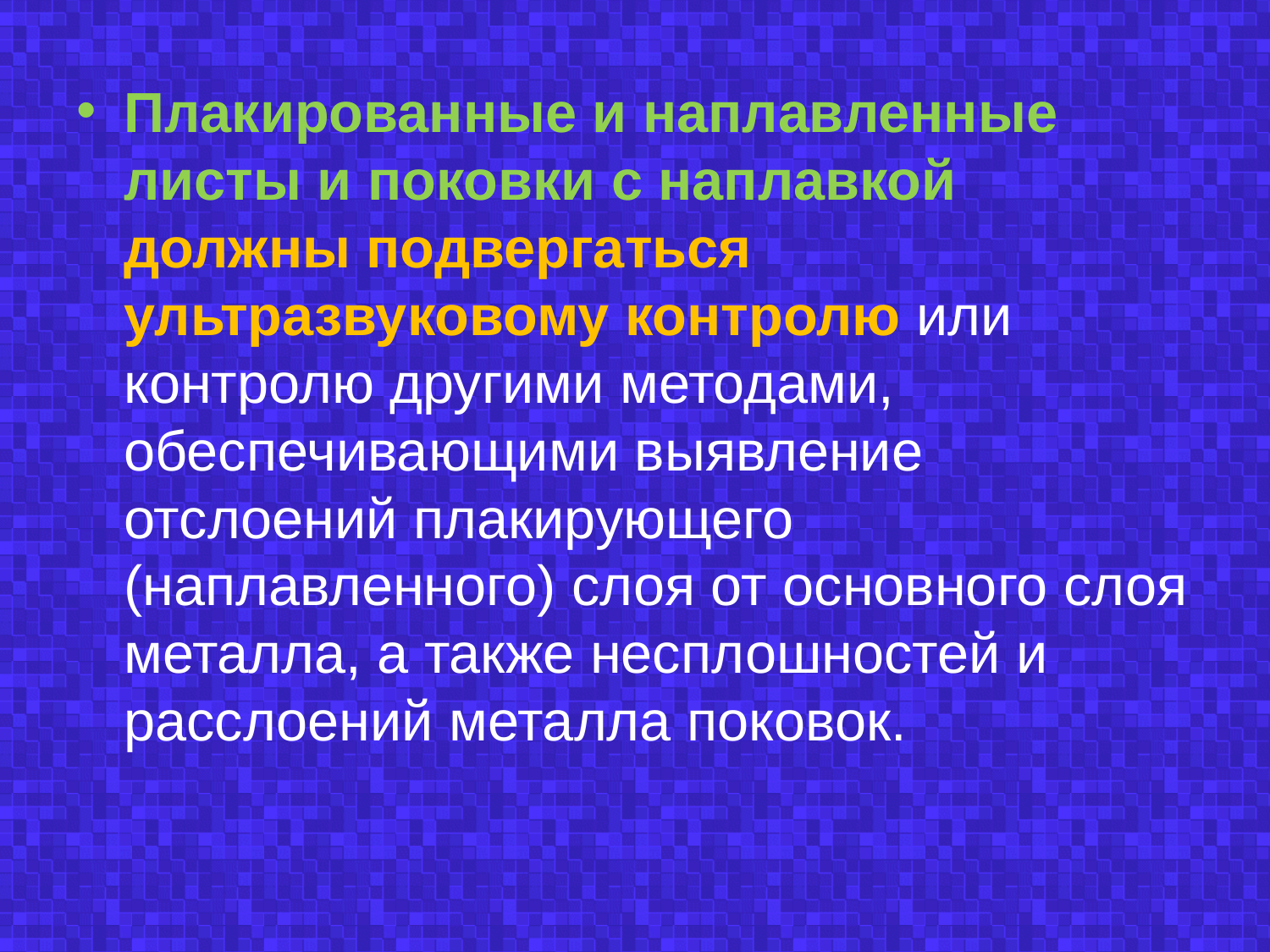

Плакированные и наплавленные листы и поковки с наплавкой должны подвергаться ультразвуковому контролю или контролю другими методами, обеспечивающими выявление отслоений плакирующего (наплавленного) слоя от основного слоя металла, а также несплошностей и расслоений металла поковок.